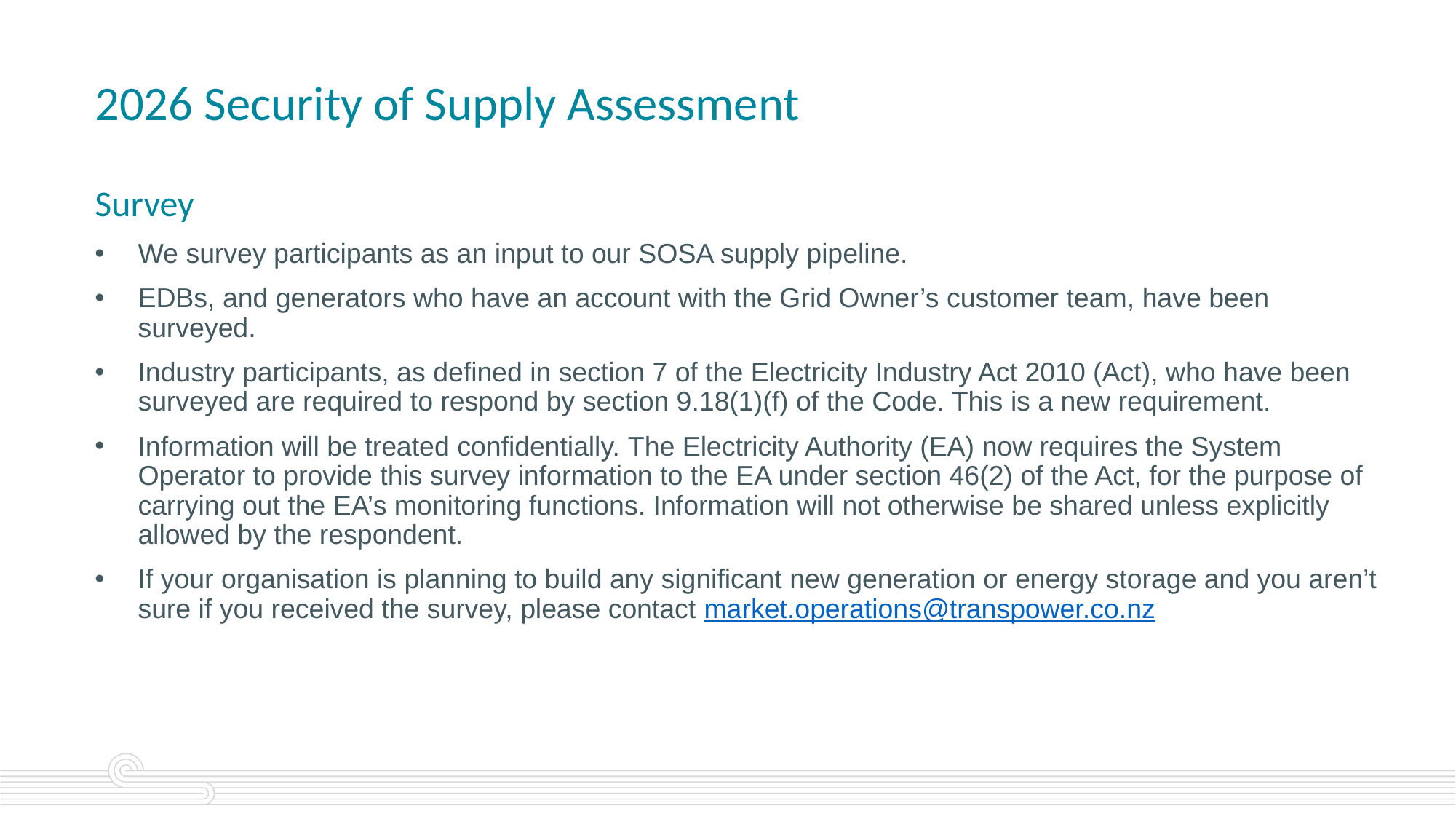

# 2026 Security of Supply Assessment
Survey
We survey participants as an input to our SOSA supply pipeline.
EDBs, and generators who have an account with the Grid Owner’s customer team, have been surveyed.
Industry participants, as defined in section 7 of the Electricity Industry Act 2010 (Act), who have been surveyed are required to respond by section 9.18(1)(f) of the Code. This is a new requirement.
Information will be treated confidentially. The Electricity Authority (EA) now requires the System Operator to provide this survey information to the EA under section 46(2) of the Act, for the purpose of carrying out the EA’s monitoring functions. Information will not otherwise be shared unless explicitly allowed by the respondent.
If your organisation is planning to build any significant new generation or energy storage and you aren’t sure if you received the survey, please contact market.operations@transpower.co.nz